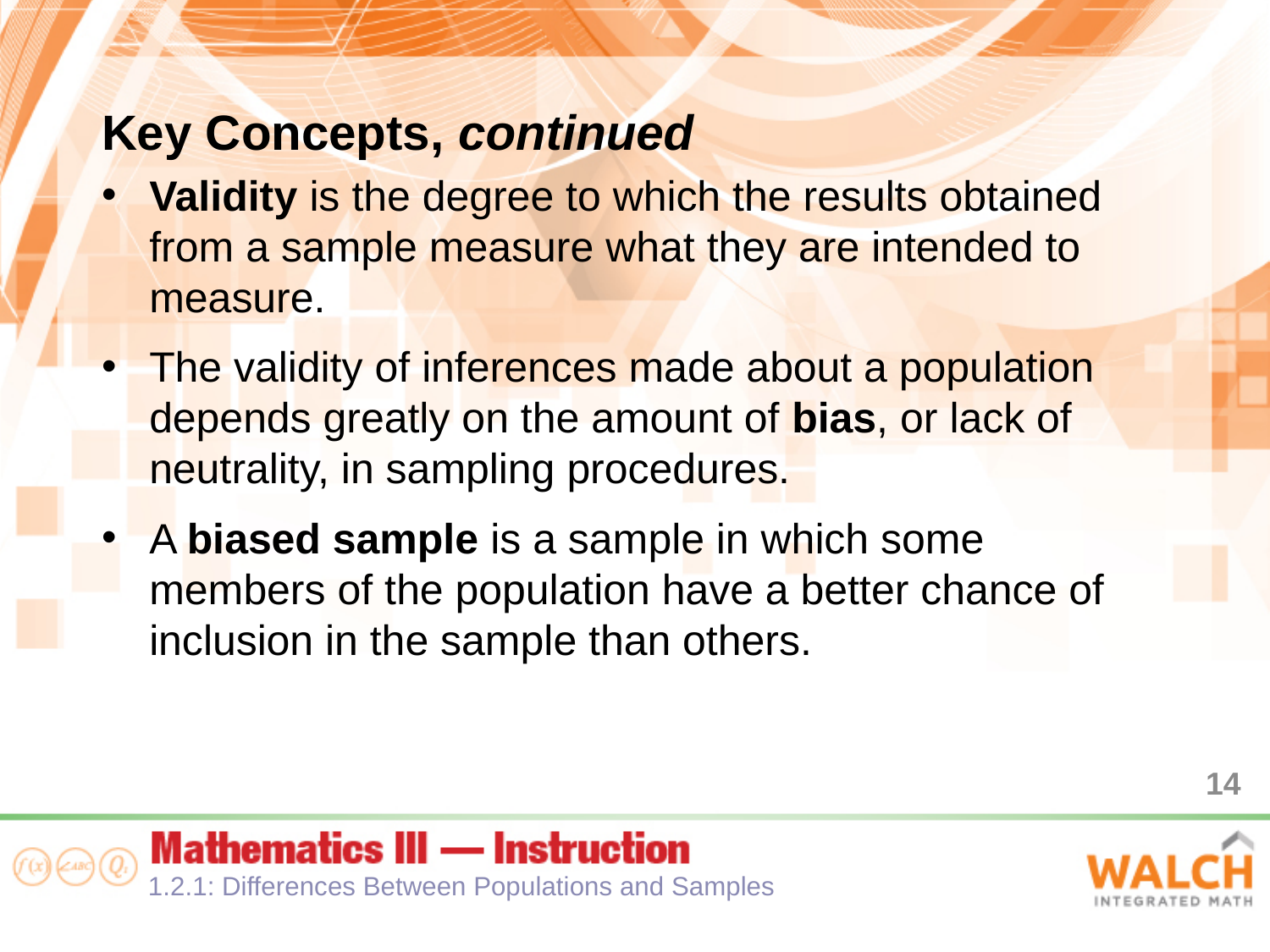

Key Concepts, continued
Validity is the degree to which the results obtained from a sample measure what they are intended to measure.
The validity of inferences made about a population depends greatly on the amount of bias, or lack of neutrality, in sampling procedures.
A biased sample is a sample in which some members of the population have a better chance of inclusion in the sample than others.
14
1.2.1: Differences Between Populations and Samples